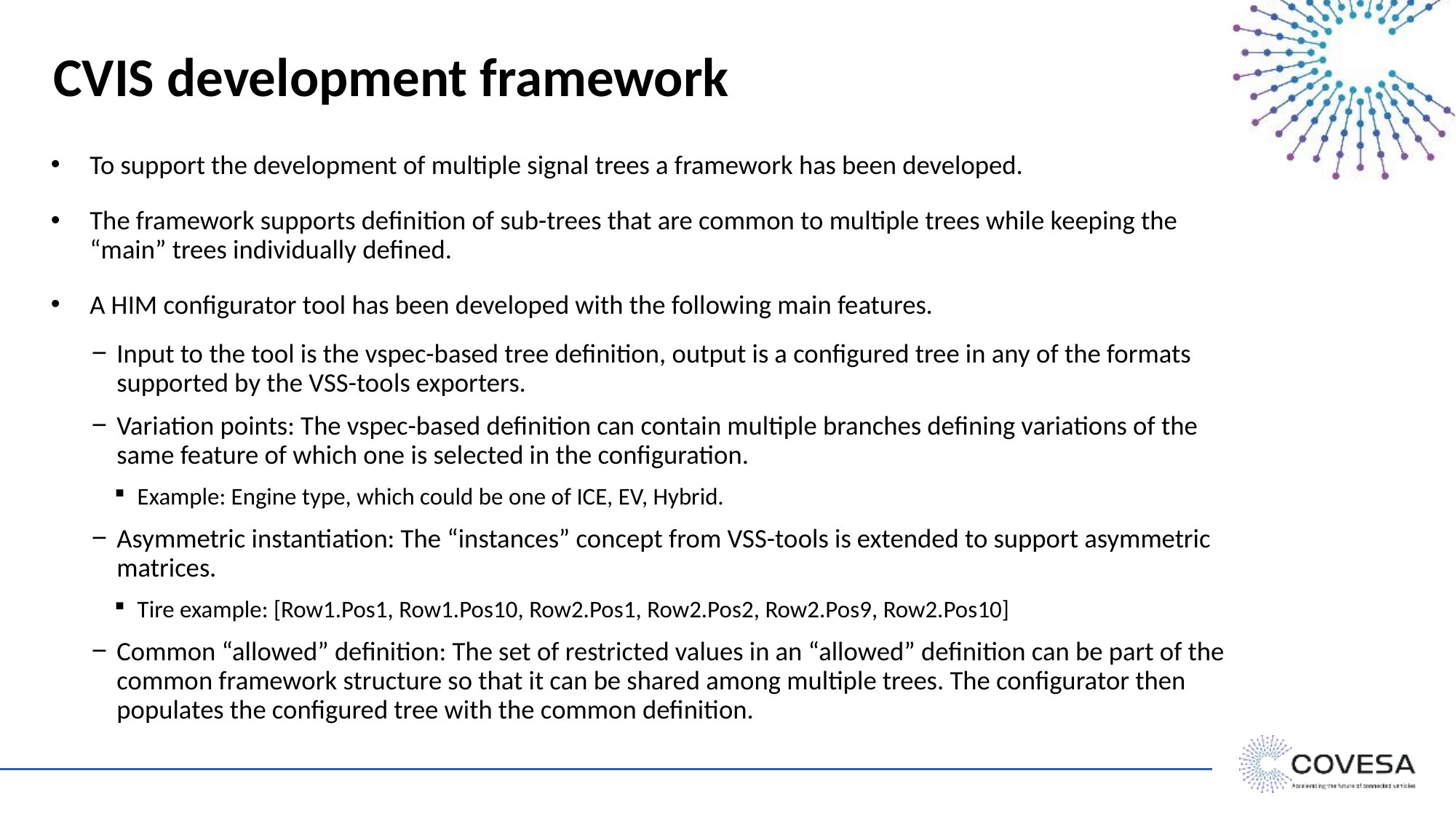

# CVIS development framework
To support the development of multiple signal trees a framework has been developed.
The framework supports definition of sub-trees that are common to multiple trees while keeping the “main” trees individually defined.
A HIM configurator tool has been developed with the following main features.
Input to the tool is the vspec-based tree definition, output is a configured tree in any of the formats supported by the VSS-tools exporters.
Variation points: The vspec-based definition can contain multiple branches defining variations of the same feature of which one is selected in the configuration.
Example: Engine type, which could be one of ICE, EV, Hybrid.
Asymmetric instantiation: The “instances” concept from VSS-tools is extended to support asymmetric matrices.
Tire example: [Row1.Pos1, Row1.Pos10, Row2.Pos1, Row2.Pos2, Row2.Pos9, Row2.Pos10]
Common “allowed” definition: The set of restricted values in an “allowed” definition can be part of the common framework structure so that it can be shared among multiple trees. The configurator then populates the configured tree with the common definition.